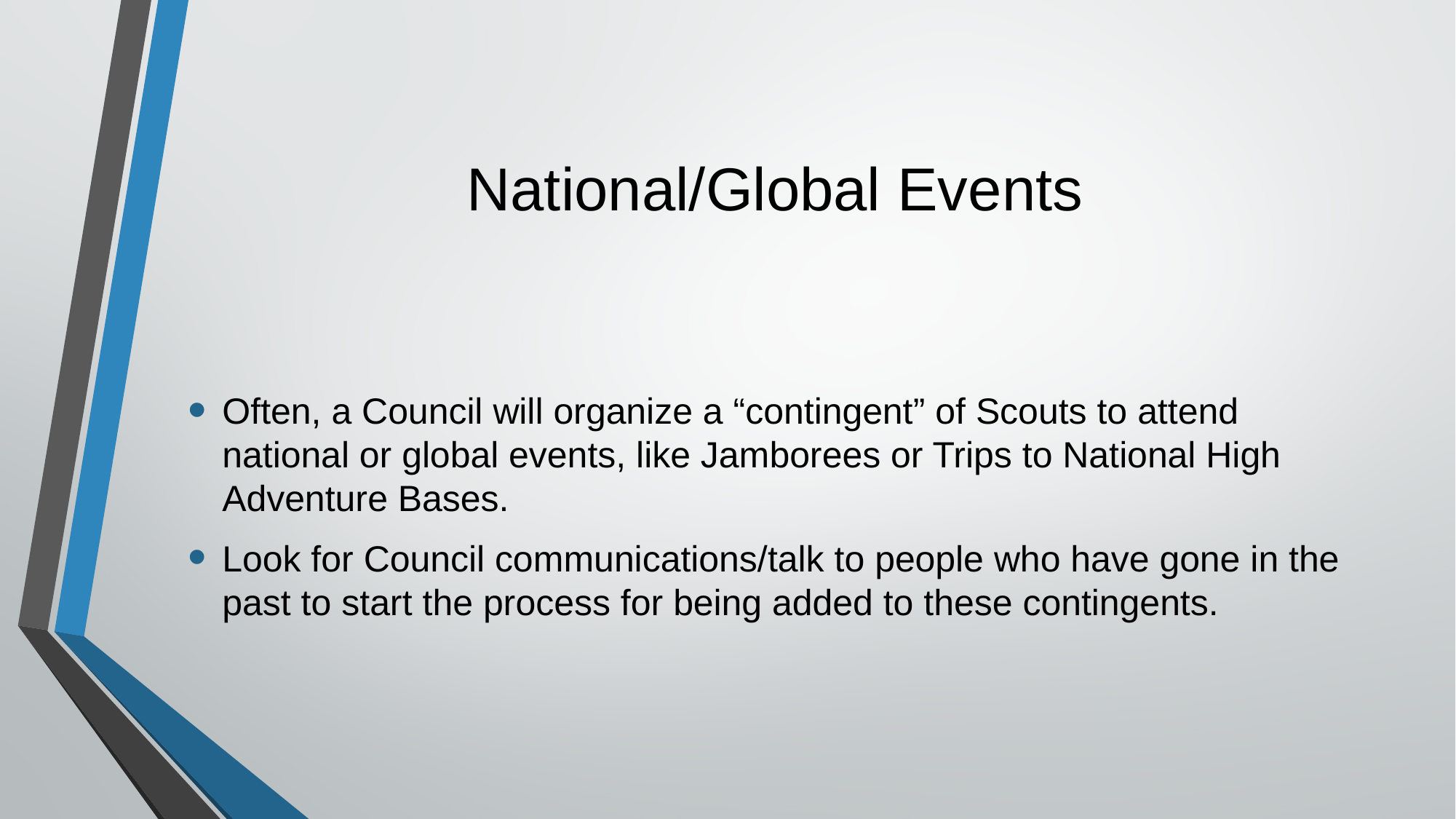

# National/Global Events
Often, a Council will organize a “contingent” of Scouts to attend national or global events, like Jamborees or Trips to National High Adventure Bases.
Look for Council communications/talk to people who have gone in the past to start the process for being added to these contingents.